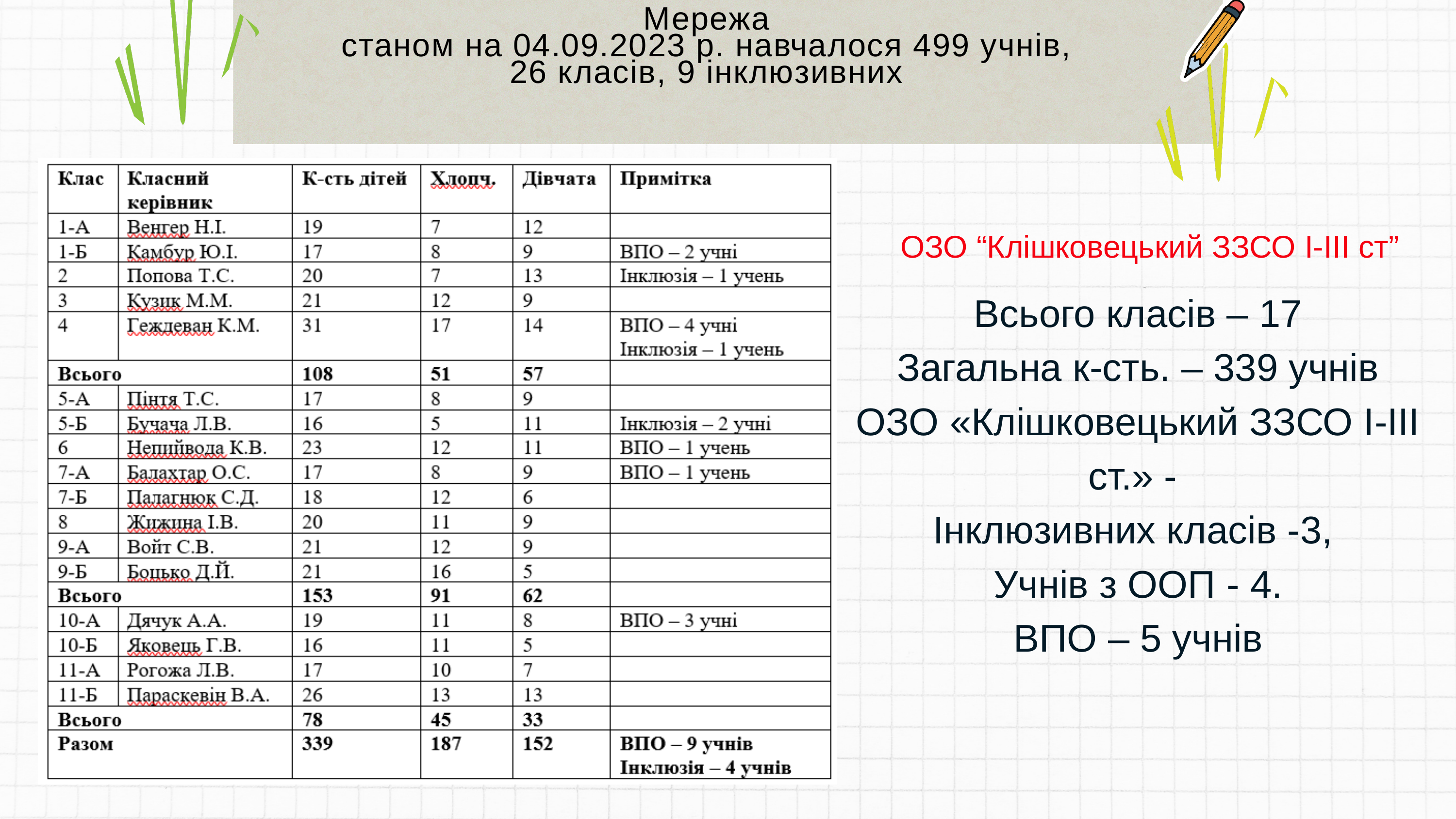

Мережа
 станом на 04.09.2023 р. навчалося 499 учнів,
26 класів, 9 інклюзивних

ОЗО “Клішковецький ЗЗСО І-ІІІ ст”
Всього класів – 17
Загальна к-сть. – 339 учнів
ОЗО «Клішковецький ЗЗСО І-ІІІ ст.» -
Інклюзивних класів -3,
Учнів з ООП - 4.
ВПО – 5 учнів